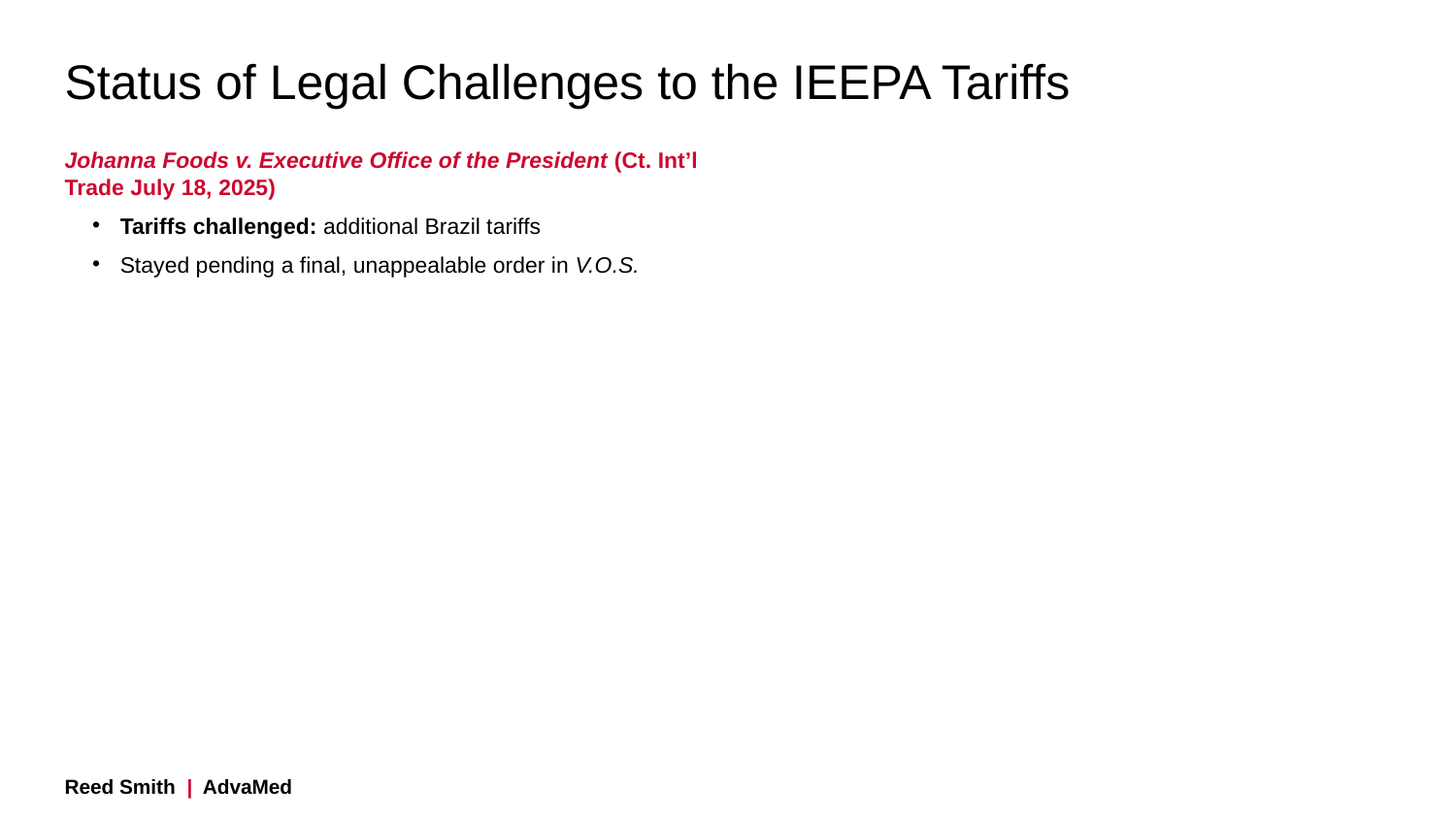

# Status of Legal Challenges to the IEEPA Tariffs
Johanna Foods v. Executive Office of the President (Ct. Int’l Trade July 18, 2025)
Tariffs challenged: additional Brazil tariffs
Stayed pending a final, unappealable order in V.O.S.